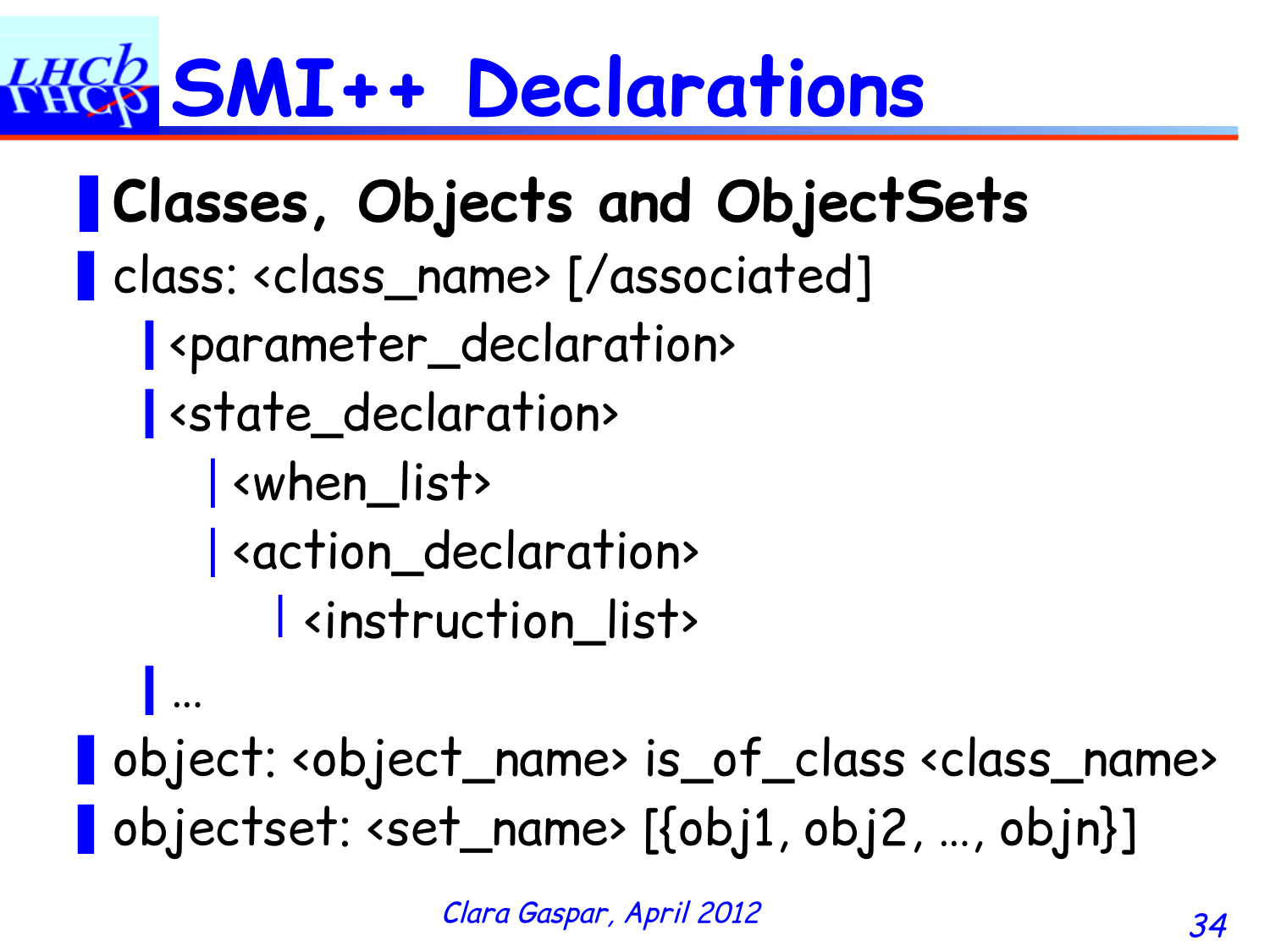

# SMI++ Declarations
Classes, Objects and ObjectSets
class: <class_name> [/associated]
<parameter_declaration>
<state_declaration>
<when_list>
<action_declaration>
<instruction_list>
…
object: <object_name> is_of_class <class_name>
objectset: <set_name> [{obj1, obj2, …, objn}]
34